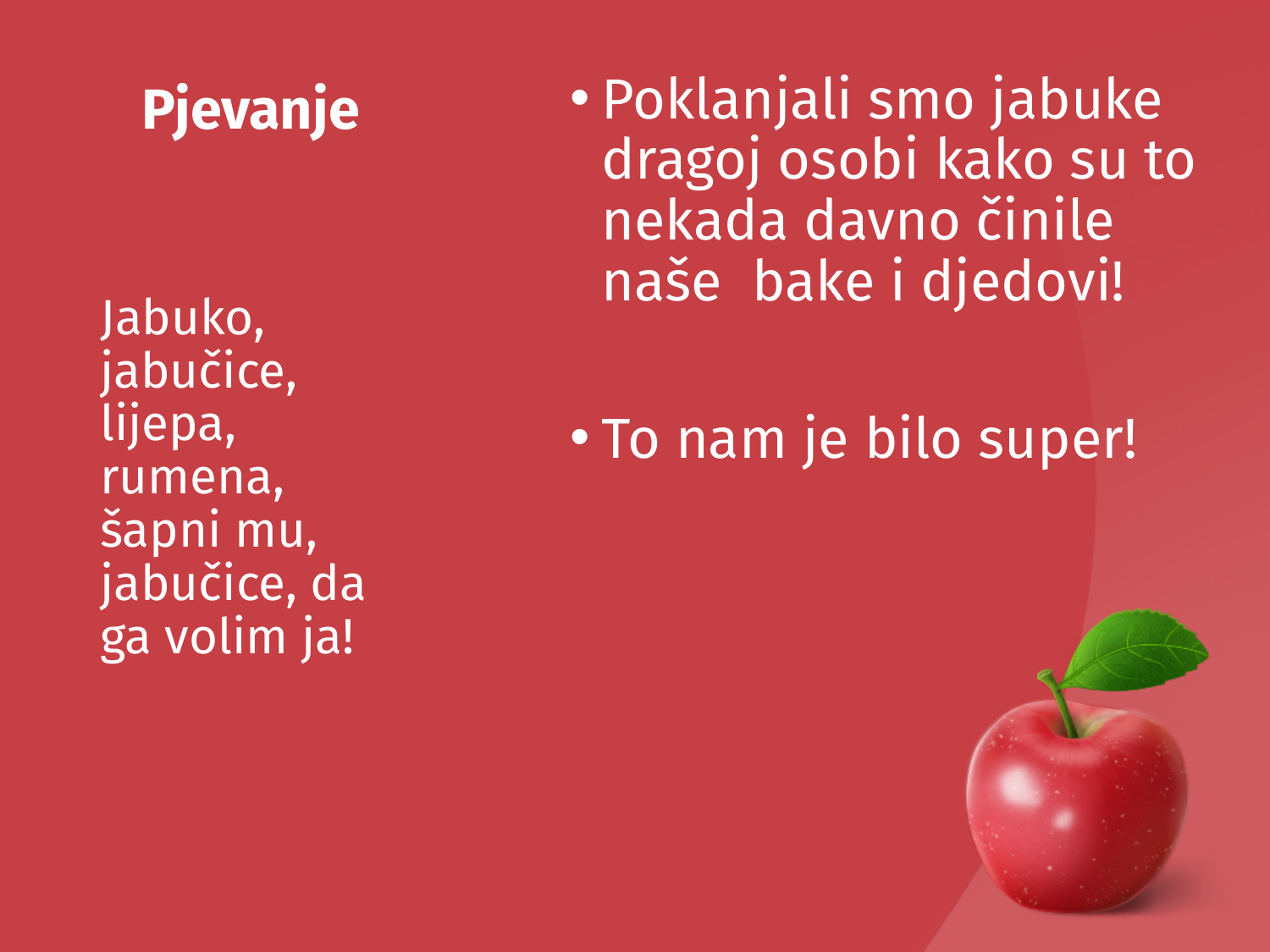

# Pjevanje
Poklanjali smo jabuke  dragoj osobi kako su to nekada davno činile naše  bake i djedovi!

To nam je bilo super!
Jabuko, jabučice, lijepa, rumena,
šapni mu, jabučice, da ga volim ja!